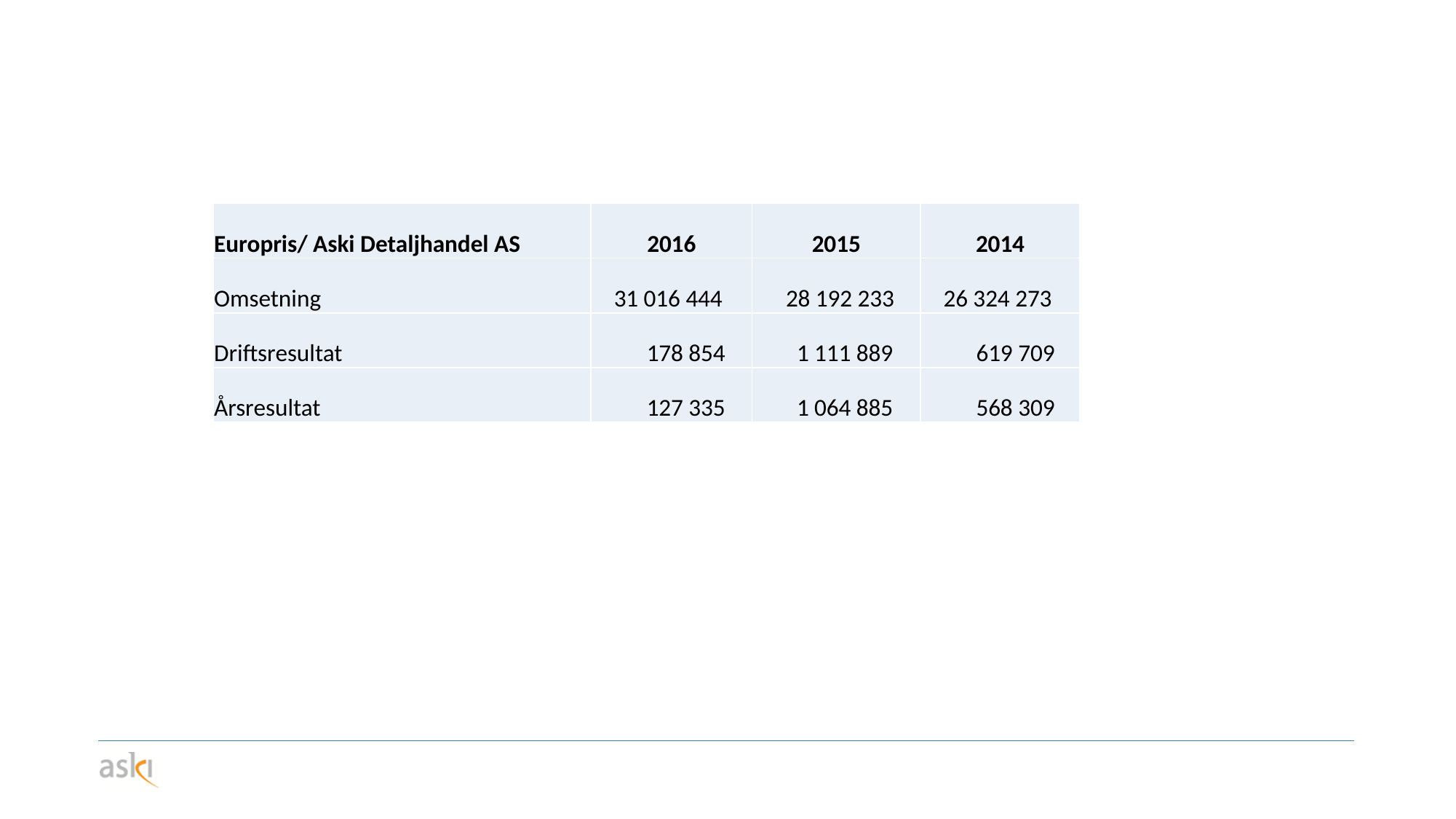

| Europris/ Aski Detaljhandel AS | 2016 | 2015 | 2014 |
| --- | --- | --- | --- |
| Omsetning | 31 016 444 | 28 192 233 | 26 324 273 |
| Driftsresultat | 178 854 | 1 111 889 | 619 709 |
| Årsresultat | 127 335 | 1 064 885 | 568 309 |